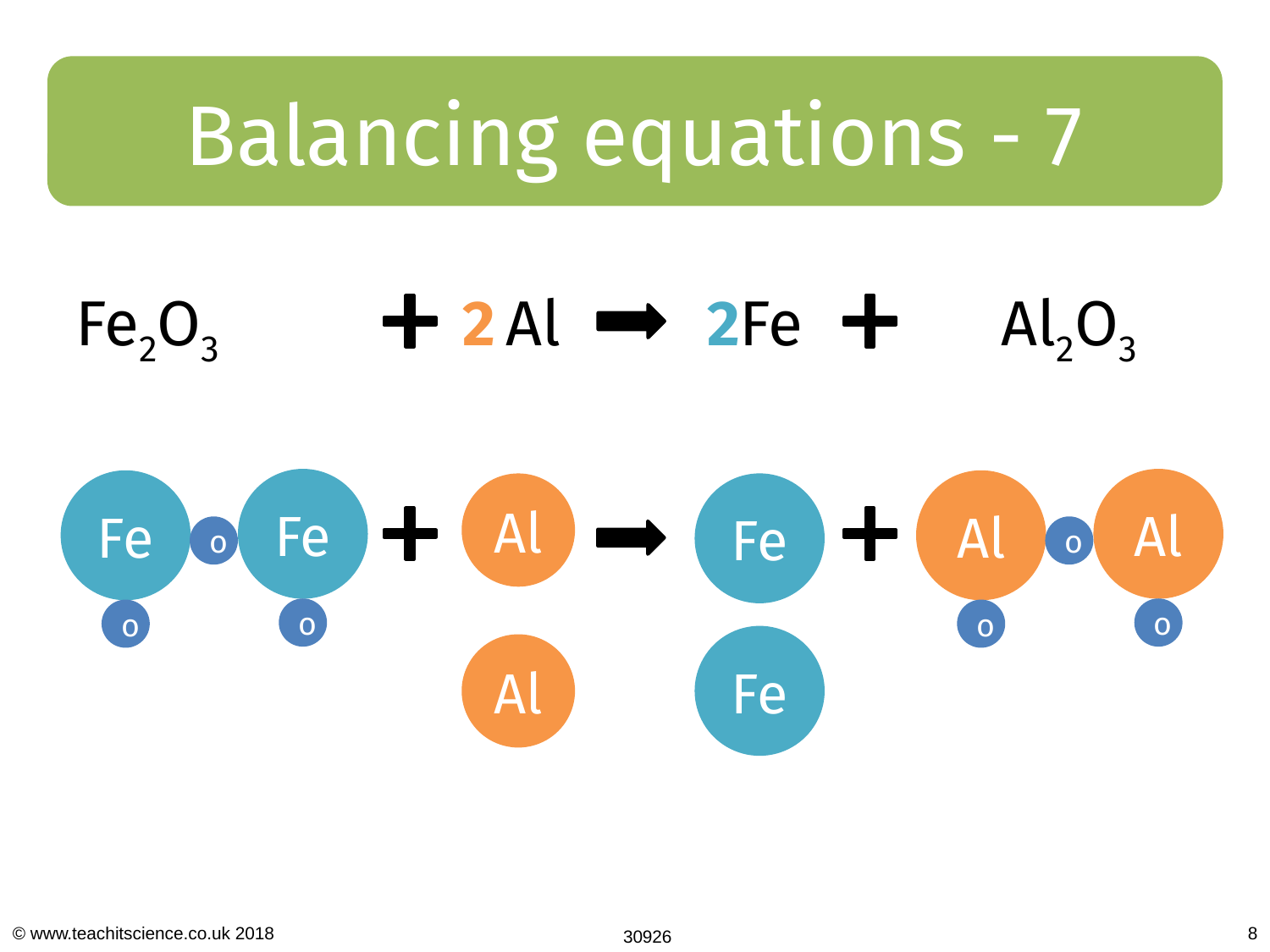

Balancing equations - 7
2
Al2O3
Al
Fe2O3
2
Fe

Fe
Fe
o

o
o
Al
Al
o

o
o
Al
Fe

Fe
Al